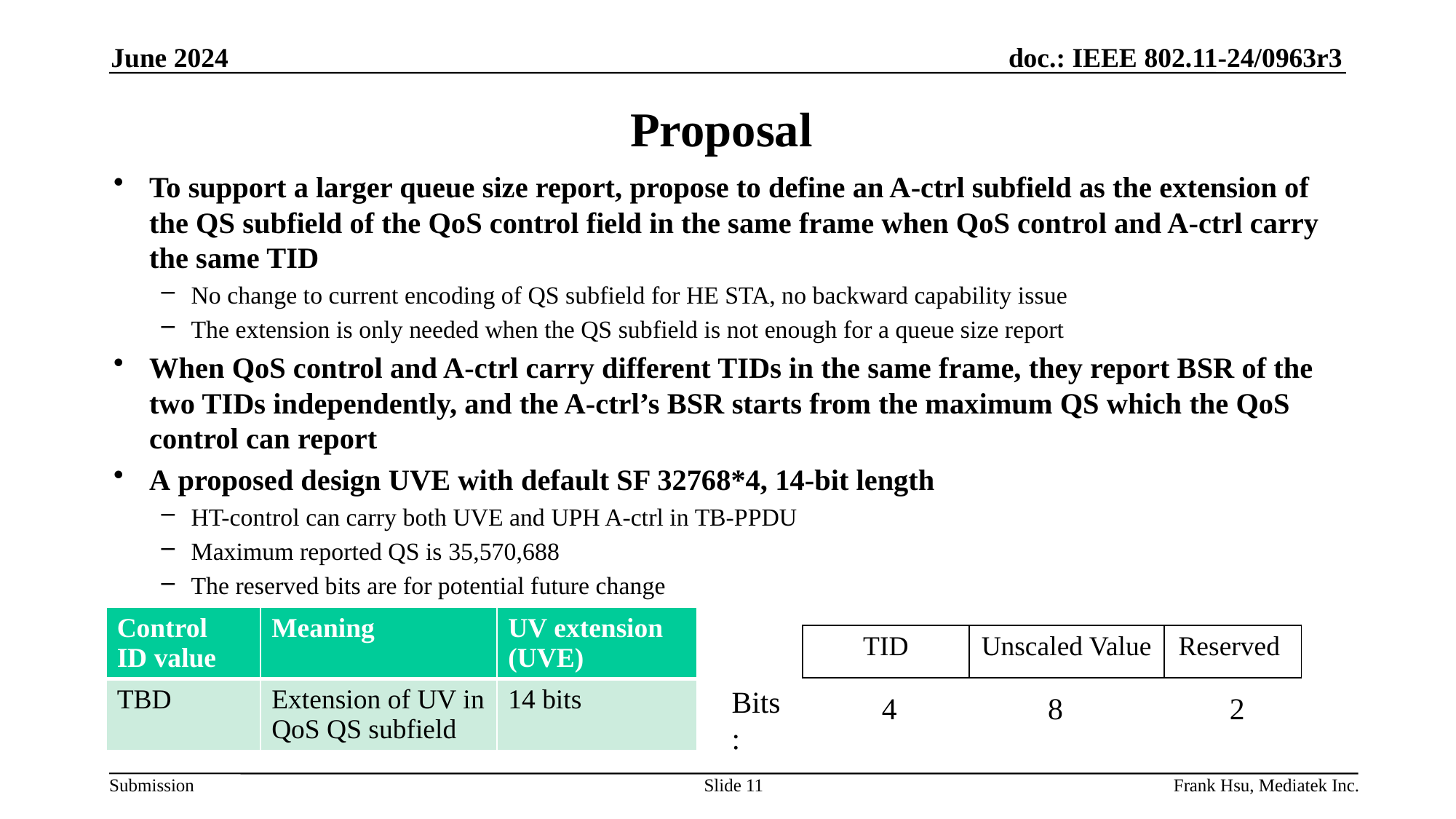

June 2024
# Proposal
To support a larger queue size report, propose to define an A-ctrl subfield as the extension of the QS subfield of the QoS control field in the same frame when QoS control and A-ctrl carry the same TID
No change to current encoding of QS subfield for HE STA, no backward capability issue
The extension is only needed when the QS subfield is not enough for a queue size report
When QoS control and A-ctrl carry different TIDs in the same frame, they report BSR of the two TIDs independently, and the A-ctrl’s BSR starts from the maximum QS which the QoS control can report
A proposed design UVE with default SF 32768*4, 14-bit length
HT-control can carry both UVE and UPH A-ctrl in TB-PPDU
Maximum reported QS is 35,570,688
The reserved bits are for potential future change

| Control ID value | Meaning | UV extension (UVE) |
| --- | --- | --- |
| TBD | Extension of UV in QoS QS subfield | 14 bits |
| TID | Unscaled Value | Reserved |
| --- | --- | --- |
Bits:
4
8
2
Slide 11
Frank Hsu, Mediatek Inc.